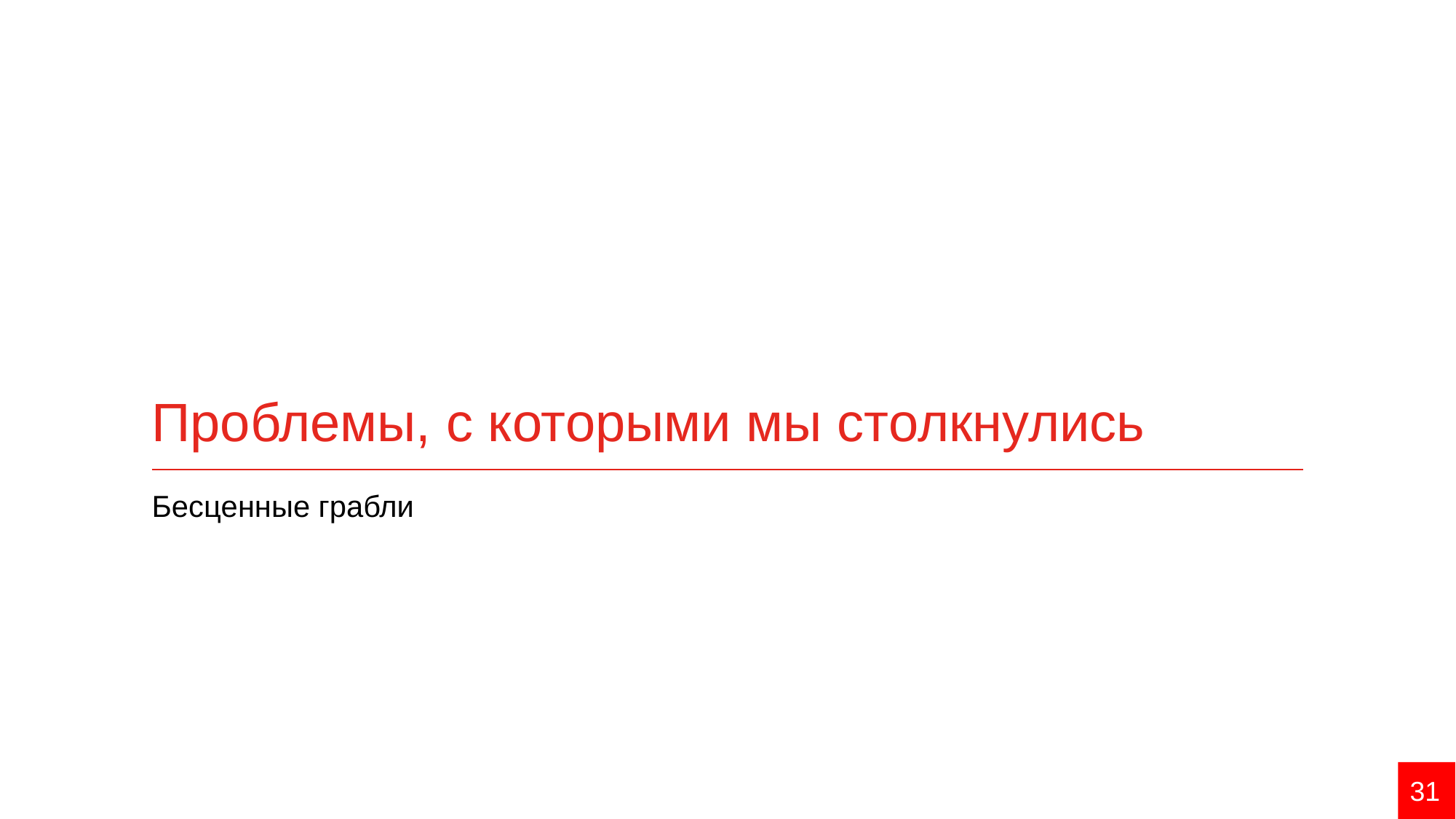

# Проблемы, с которыми мы столкнулись
Бесценные грабли
 31